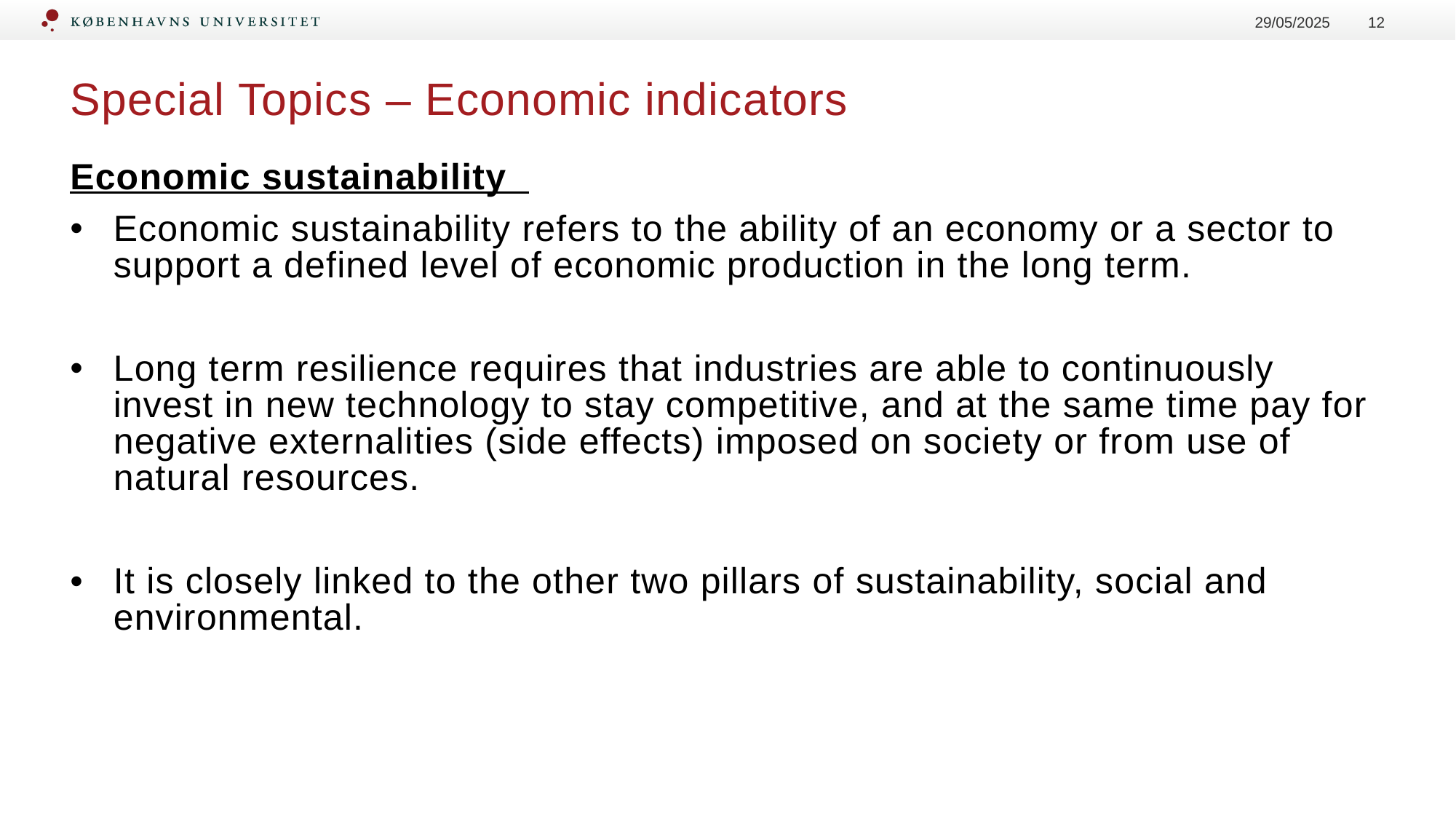

29/05/2025
12
Special Topics – Economic indicators
Economic sustainability
Economic sustainability refers to the ability of an economy or a sector to support a defined level of economic production in the long term.

Long term resilience requires that industries are able to continuously invest in new technology to stay competitive, and at the same time pay for negative externalities (side effects) imposed on society or from use of natural resources.

It is closely linked to the other two pillars of sustainability, social and environmental.